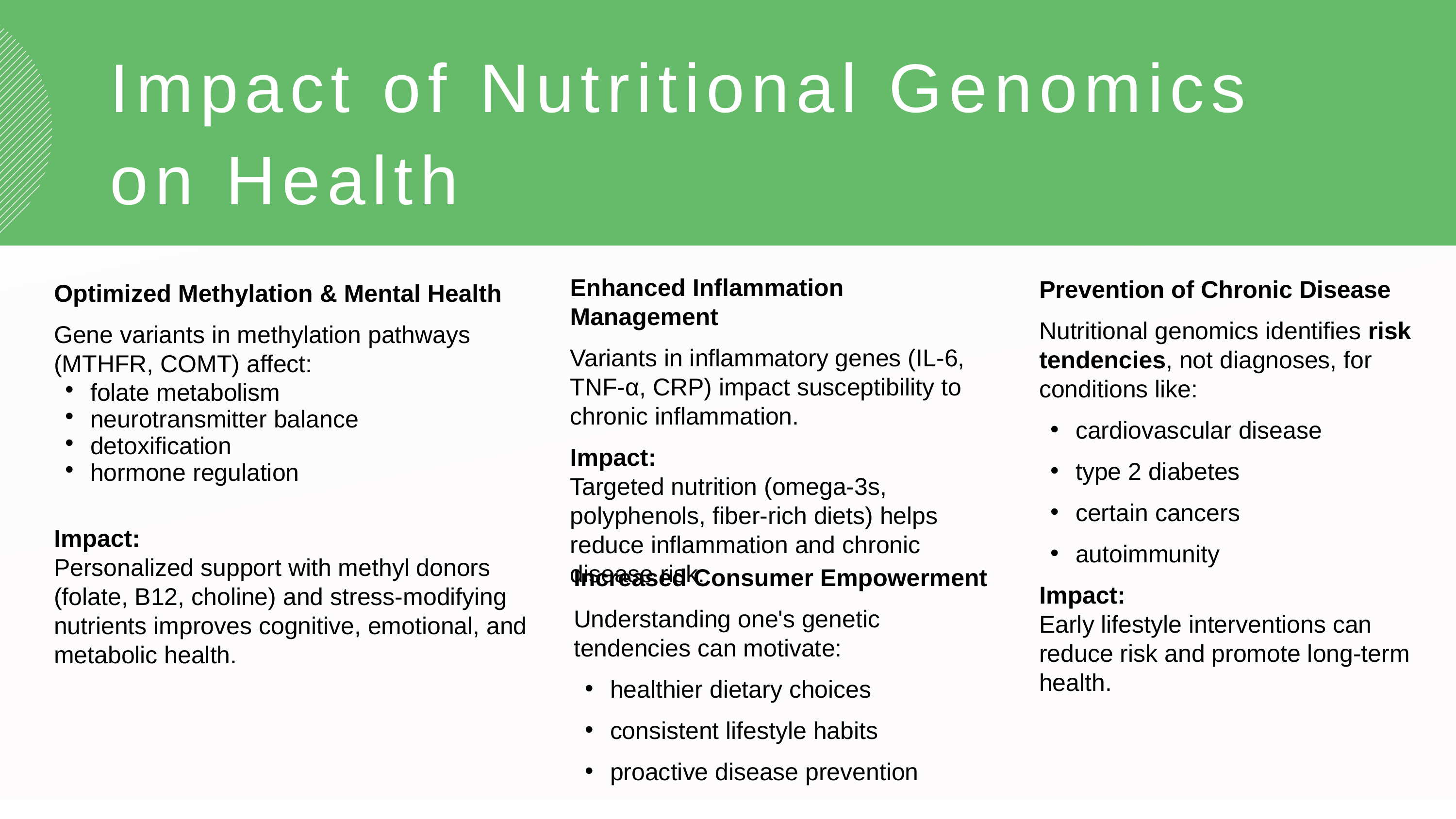

Impact of Nutritional Genomics
on Health
Enhanced Inflammation Management
Variants in inflammatory genes (IL-6, TNF-α, CRP) impact susceptibility to chronic inflammation.
Impact:
Targeted nutrition (omega-3s, polyphenols, fiber-rich diets) helps reduce inflammation and chronic disease risk.
Prevention of Chronic Disease
Nutritional genomics identifies risk tendencies, not diagnoses, for conditions like:
cardiovascular disease
type 2 diabetes
certain cancers
autoimmunity
Impact:
Early lifestyle interventions can reduce risk and promote long-term health.
Optimized Methylation & Mental Health
Gene variants in methylation pathways (MTHFR, COMT) affect:
folate metabolism
neurotransmitter balance
detoxification
hormone regulation

Impact:
Personalized support with methyl donors (folate, B12, choline) and stress-modifying nutrients improves cognitive, emotional, and metabolic health.
119
Increased Consumer Empowerment
Understanding one's genetic tendencies can motivate:
healthier dietary choices
consistent lifestyle habits
proactive disease prevention